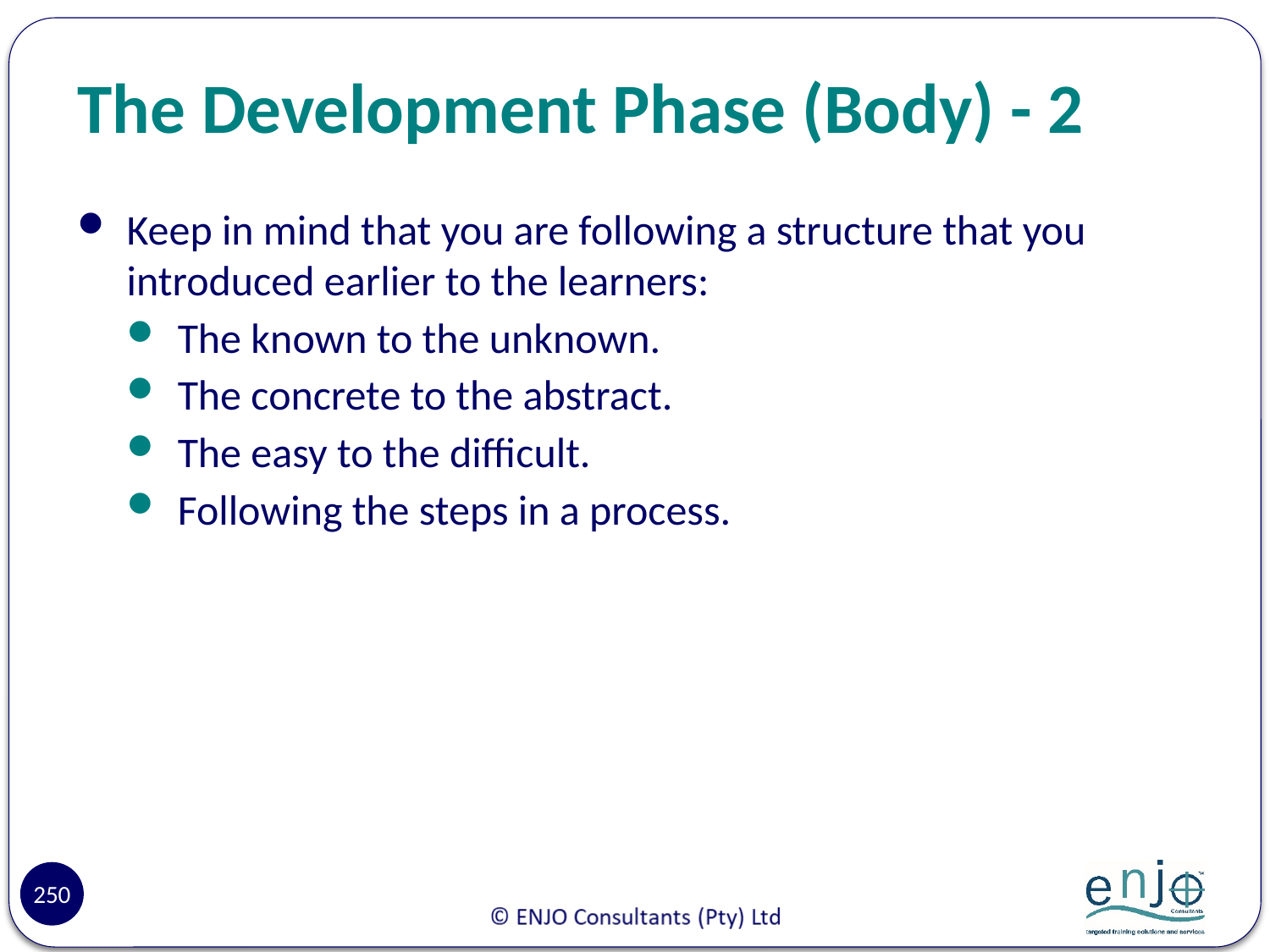

# The Development Phase (Body) - 2
Keep in mind that you are following a structure that you introduced earlier to the learners:
The known to the unknown.
The concrete to the abstract.
The easy to the difficult.
Following the steps in a process.

250